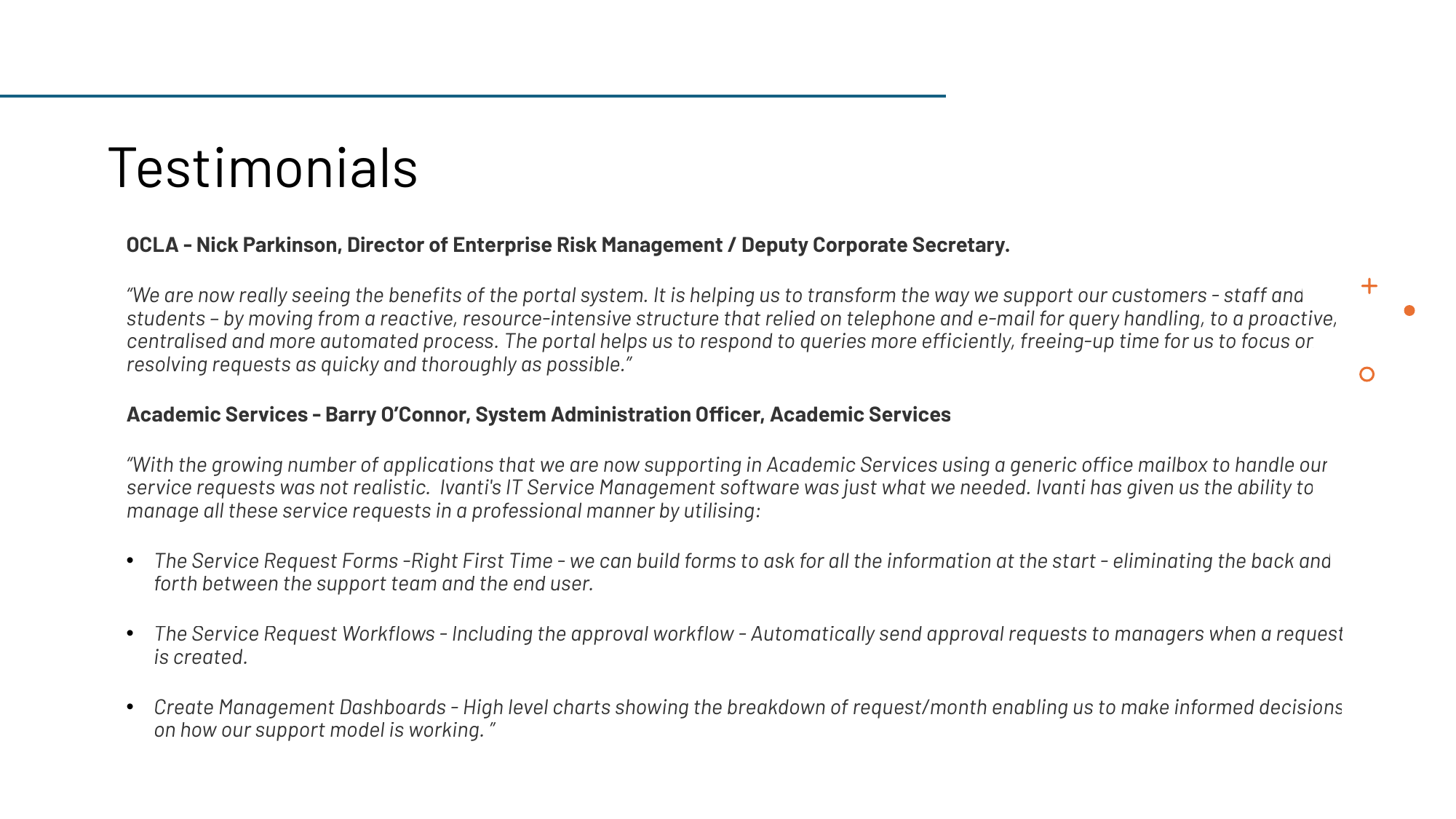

# Testimonials
OCLA - Nick Parkinson, Director of Enterprise Risk Management / Deputy Corporate Secretary.
“We are now really seeing the benefits of the portal system. It is helping us to transform the way we support our customers - staff and students – by moving from a reactive, resource-intensive structure that relied on telephone and e-mail for query handling, to a proactive, centralised and more automated process. The portal helps us to respond to queries more efficiently, freeing-up time for us to focus on resolving requests as quicky and thoroughly as possible.”
Academic Services - Barry O’Connor, System Administration Officer, Academic Services
“With the growing number of applications that we are now supporting in Academic Services using a generic office mailbox to handle our service requests was not realistic.  Ivanti's IT Service Management software was just what we needed. Ivanti has given us the ability to manage all these service requests in a professional manner by utilising:
The Service Request Forms -Right First Time - we can build forms to ask for all the information at the start - eliminating the back and forth between the support team and the end user.
The Service Request Workflows - Including the approval workflow - Automatically send approval requests to managers when a request is created.
Create Management Dashboards - High level charts showing the breakdown of request/month enabling us to make informed decisions on how our support model is working. ”